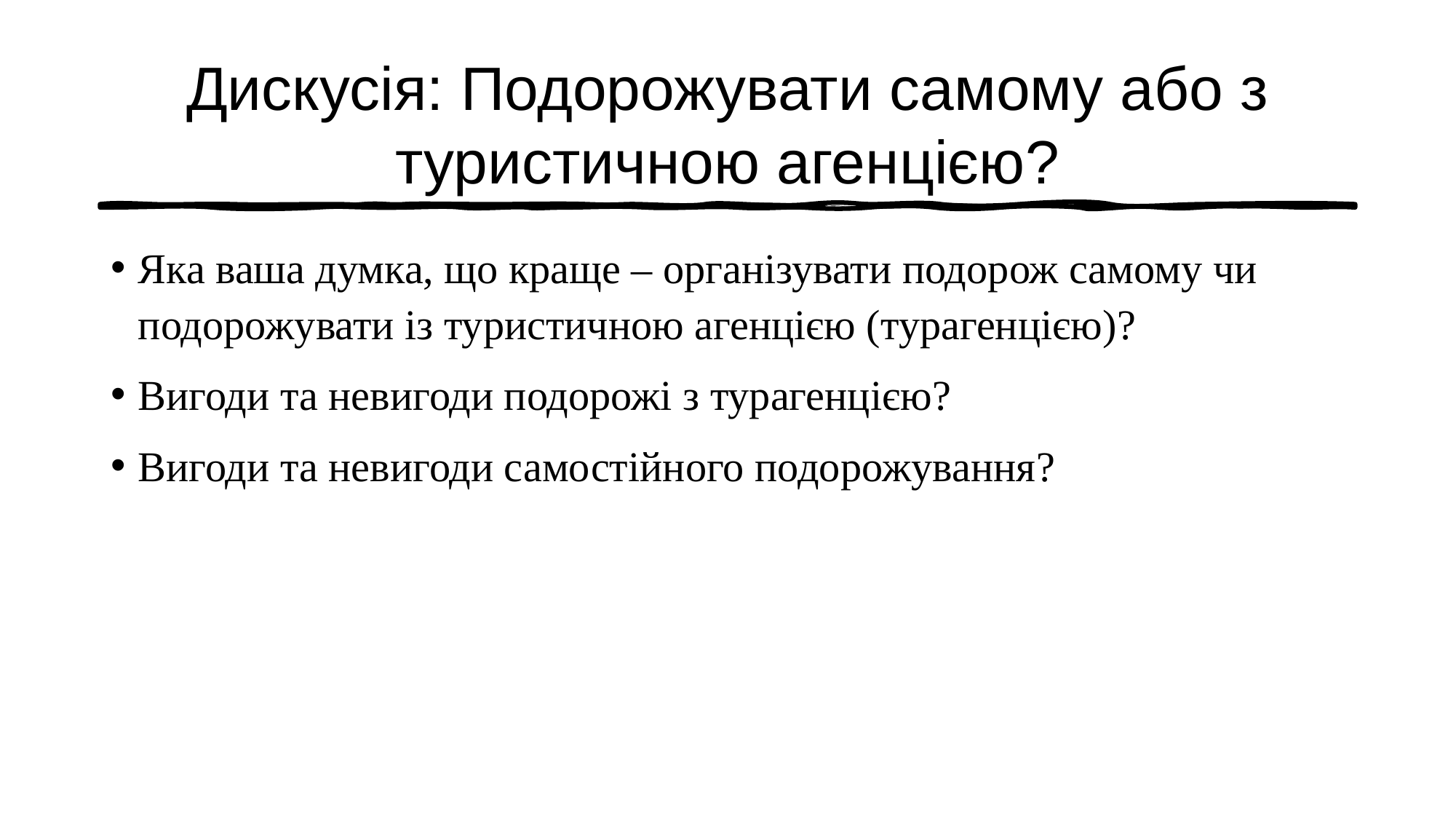

# Дискусія: Подорожувати самому або з туристичною агенцією?
Яка ваша думка, що краще – організувати подорож самому чи подорожувати із туристичною агенцією (турагенцією)?
Вигоди та невигоди подорожі з турагенцією?
Вигоди та невигоди самостійного подорожування?